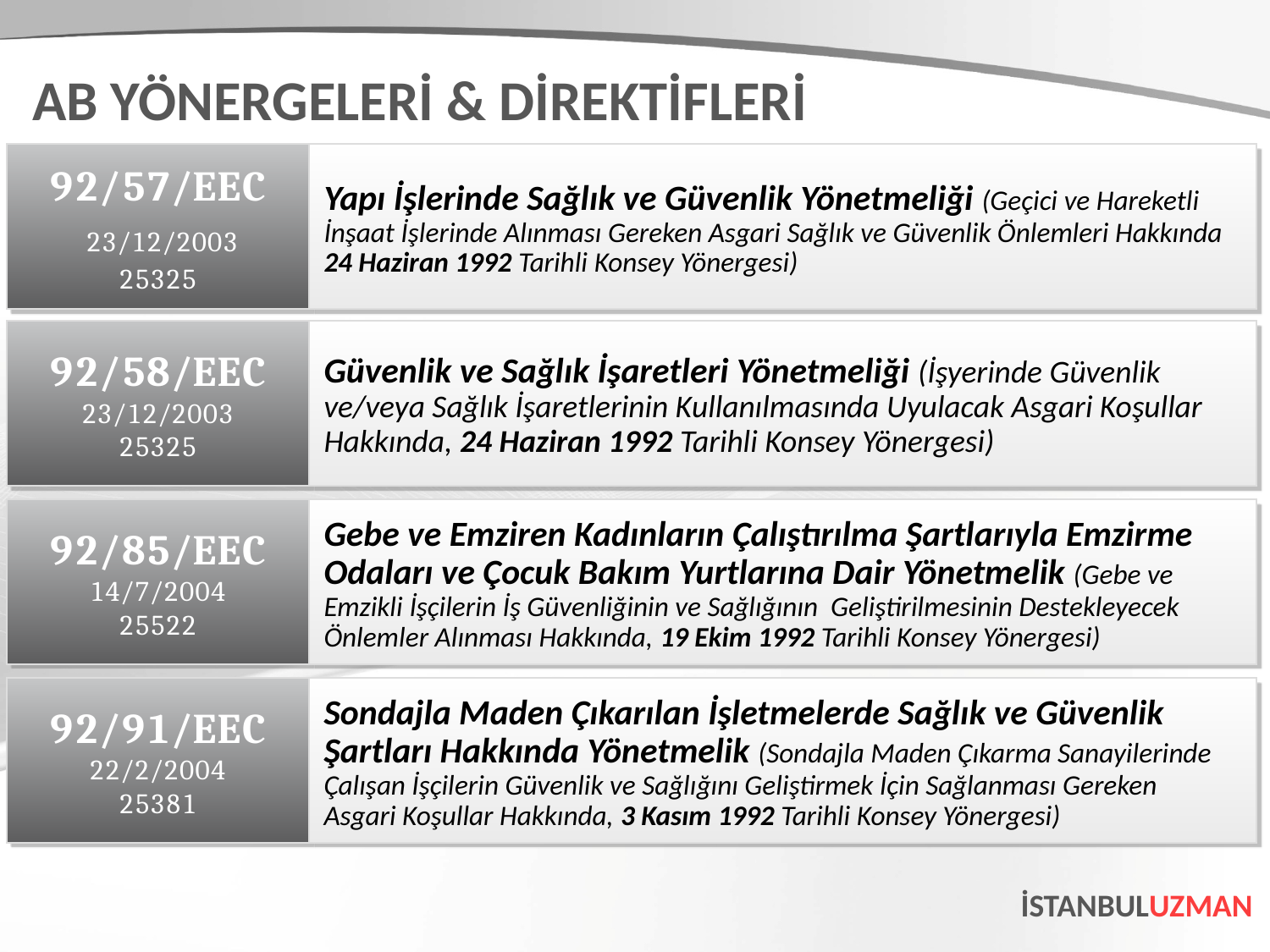

AB YÖNERGELERİ & DİREKTİFLERİ

92/57/EEC
 23/12/2003
25325
Yapı İşlerinde Sağlık ve Güvenlik Yönetmeliği (Geçici ve Hareketli İnşaat İşlerinde Alınması Gereken Asgari Sağlık ve Güvenlik Önlemleri Hakkında 24 Haziran 1992 Tarihli Konsey Yönergesi)
92/58/EEC
23/12/2003
25325
Güvenlik ve Sağlık İşaretleri Yönetmeliği (İşyerinde Güvenlik ve/veya Sağlık İşaretlerinin Kullanılmasında Uyulacak Asgari Koşullar Hakkında, 24 Haziran 1992 Tarihli Konsey Yönergesi)
92/85/EEC
14/7/2004
25522
Gebe ve Emziren Kadınların Çalıştırılma Şartlarıyla Emzirme Odaları ve Çocuk Bakım Yurtlarına Dair Yönetmelik (Gebe ve Emzikli İşçilerin İş Güvenliğinin ve Sağlığının  Geliştirilmesinin Destekleyecek Önlemler Alınması Hakkında, 19 Ekim 1992 Tarihli Konsey Yönergesi)
92/91/EEC
22/2/2004
25381
Sondajla Maden Çıkarılan İşletmelerde Sağlık ve Güvenlik Şartları Hakkında Yönetmelik (Sondajla Maden Çıkarma Sanayilerinde Çalışan İşçilerin Güvenlik ve Sağlığını Geliştirmek İçin Sağlanması Gereken Asgari Koşullar Hakkında, 3 Kasım 1992 Tarihli Konsey Yönergesi)
İSTANBULUZMAN